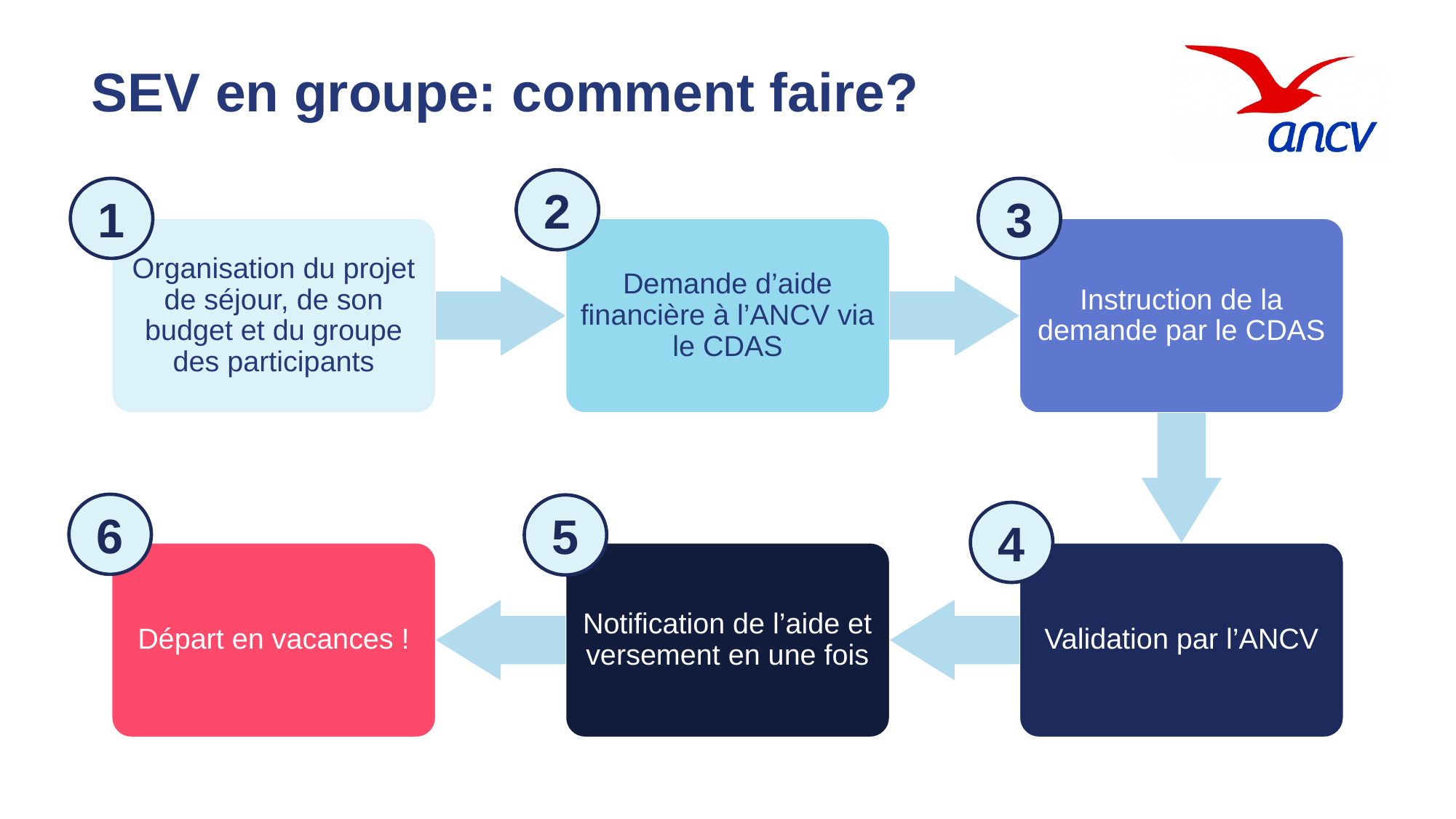

# SEV en groupe: comment faire?
2
1
3
Organisation du projet de séjour, de son budget et du groupe des participants
Demande d’aide financière à l’ANCV via le CDAS
Instruction de la demande par le CDAS

6
5
4
Départ en vacances !
Notification de l’aide et versement en une fois
Validation par l’ANCV